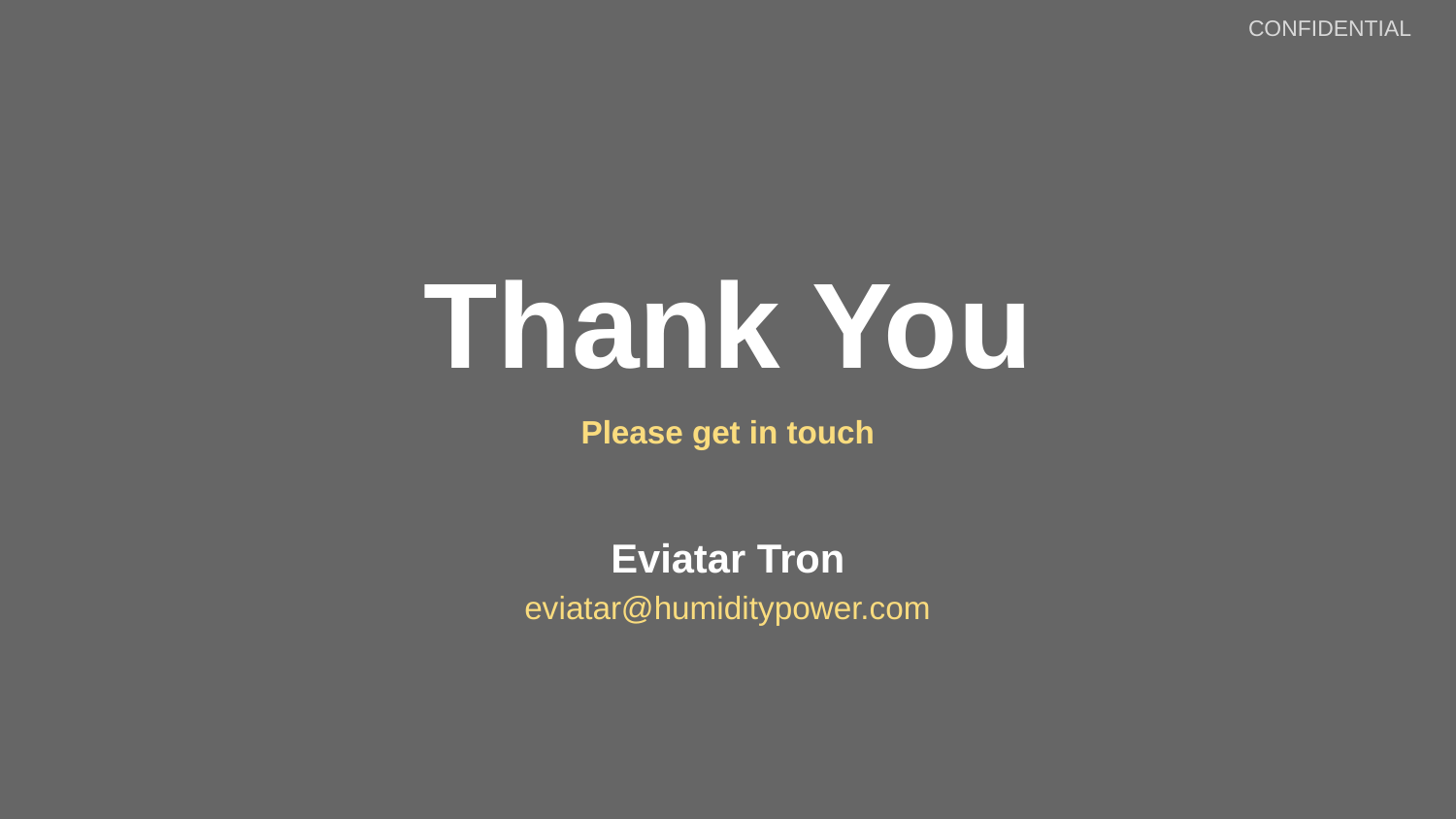

Thank You
Please get in touch
Eviatar Tron
eviatar@humiditypower.com